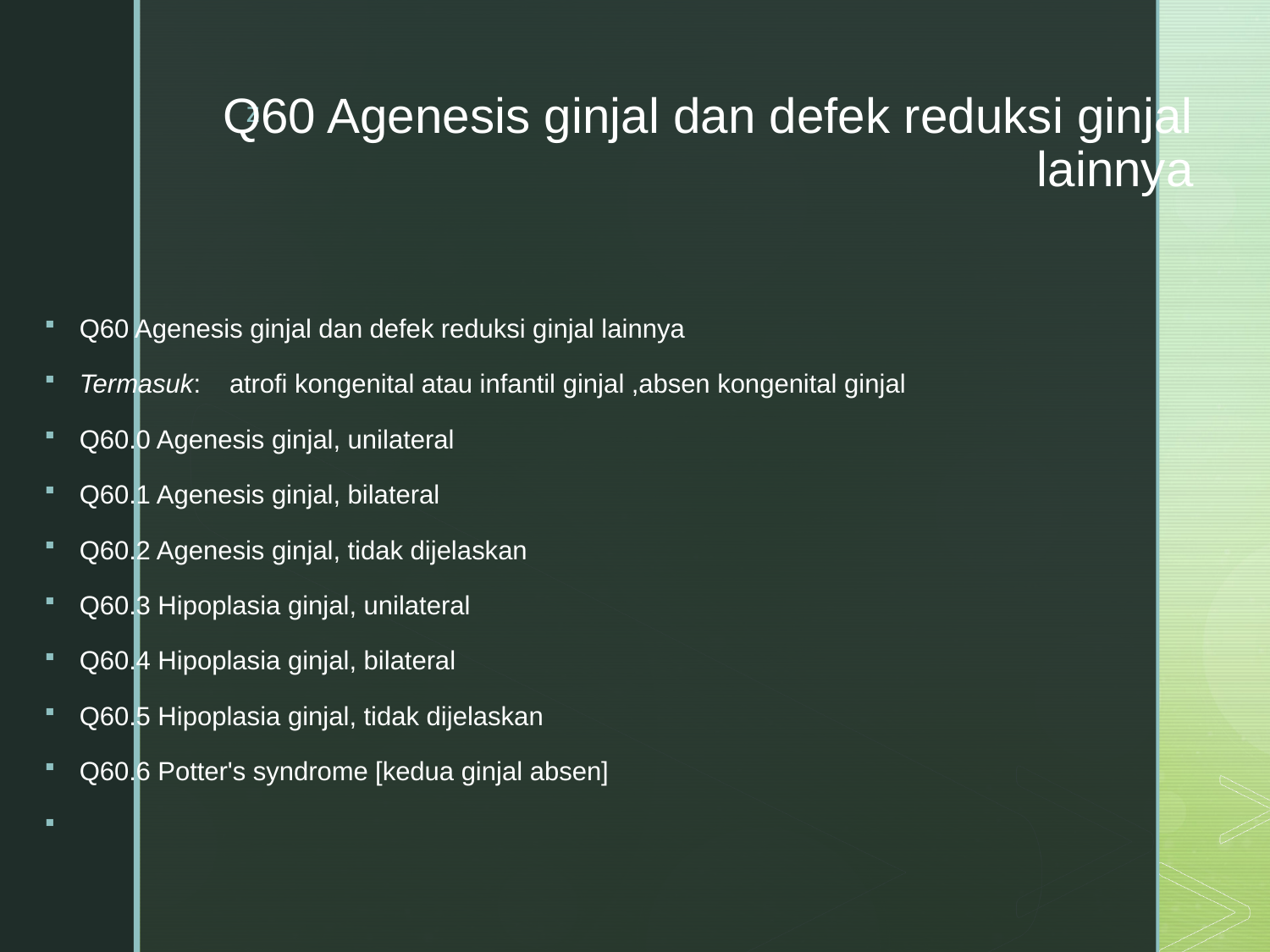

# Q60 Agenesis ginjal dan defek reduksi ginjal lainnya
Q60 Agenesis ginjal dan defek reduksi ginjal lainnya
Termasuk:    atrofi kongenital atau infantil ginjal ,absen kongenital ginjal
Q60.0 Agenesis ginjal, unilateral
Q60.1 Agenesis ginjal, bilateral
Q60.2 Agenesis ginjal, tidak dijelaskan
Q60.3 Hipoplasia ginjal, unilateral
Q60.4 Hipoplasia ginjal, bilateral
Q60.5 Hipoplasia ginjal, tidak dijelaskan
Q60.6 Potter's syndrome [kedua ginjal absen]